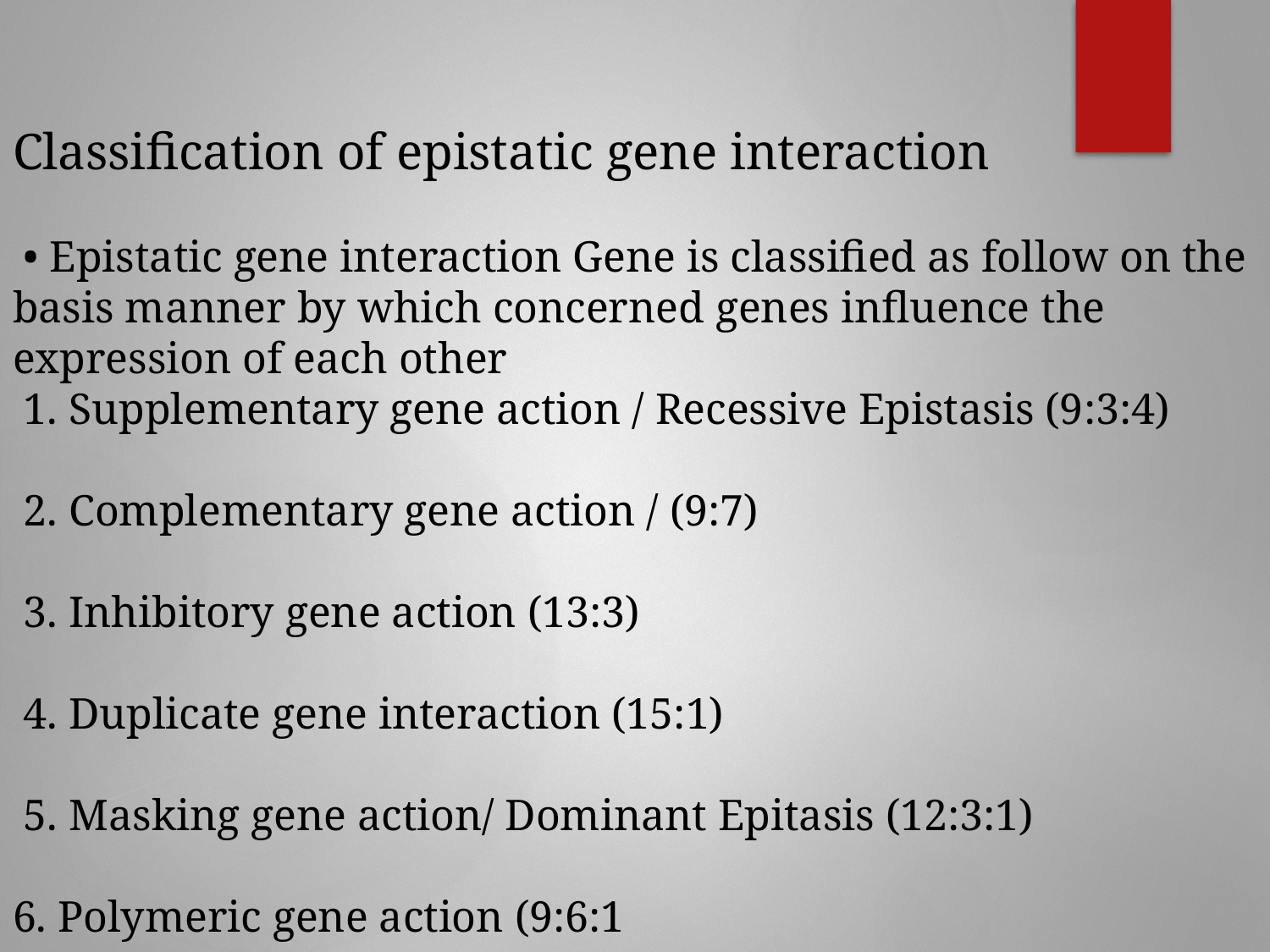

Classification of epistatic gene interaction

 • Epistatic gene interaction Gene is classified as follow on the basis manner by which concerned genes influence the expression of each other
 1. Supplementary gene action / Recessive Epistasis (9:3:4)

 2. Complementary gene action / (9:7)

 3. Inhibitory gene action (13:3)

 4. Duplicate gene interaction (15:1)

 5. Masking gene action/ Dominant Epitasis (12:3:1)

6. Polymeric gene action (9:6:1